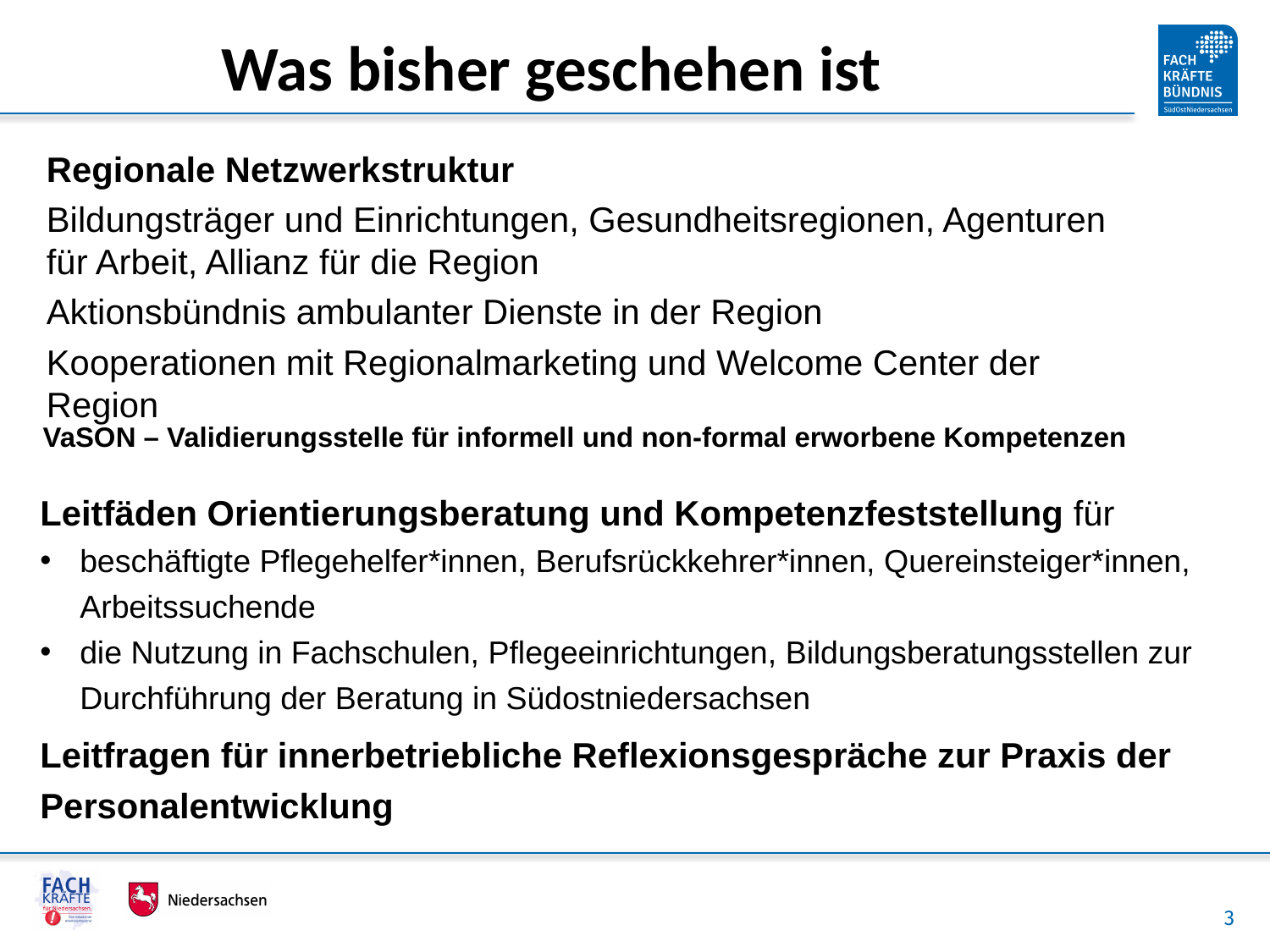

Was bisher geschehen ist

Regionale Netzwerkstruktur
Bildungsträger und Einrichtungen, Gesundheitsregionen, Agenturen für Arbeit, Allianz für die Region
Aktionsbündnis ambulanter Dienste in der Region
Kooperationen mit Regionalmarketing und Welcome Center der Region

# VaSON – Validierungsstelle für informell und non-formal erworbene Kompetenzen
Leitfäden Orientierungsberatung und Kompetenzfeststellung für
beschäftigte Pflegehelfer*innen, Berufsrückkehrer*innen, Quereinsteiger*innen, Arbeitssuchende
die Nutzung in Fachschulen, Pflegeeinrichtungen, Bildungsberatungsstellen zur Durchführung der Beratung in Südostniedersachsen
Leitfragen für innerbetriebliche Reflexionsgespräche zur Praxis der Personalentwicklung